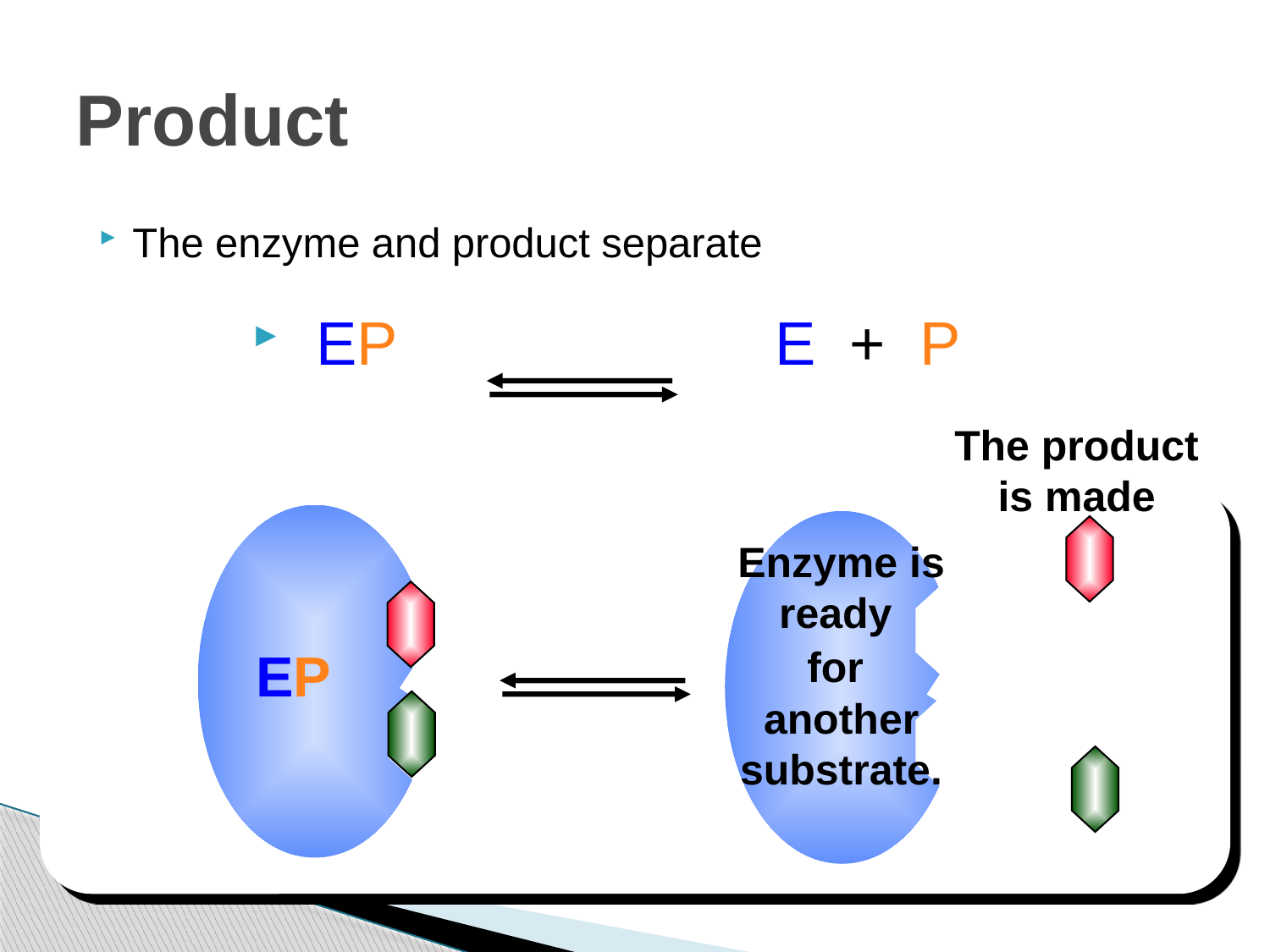

# Product

The enzyme and product separate

EP                      E  +  P

The product
is made

EP

Enzyme is ready
for
another
substrate.